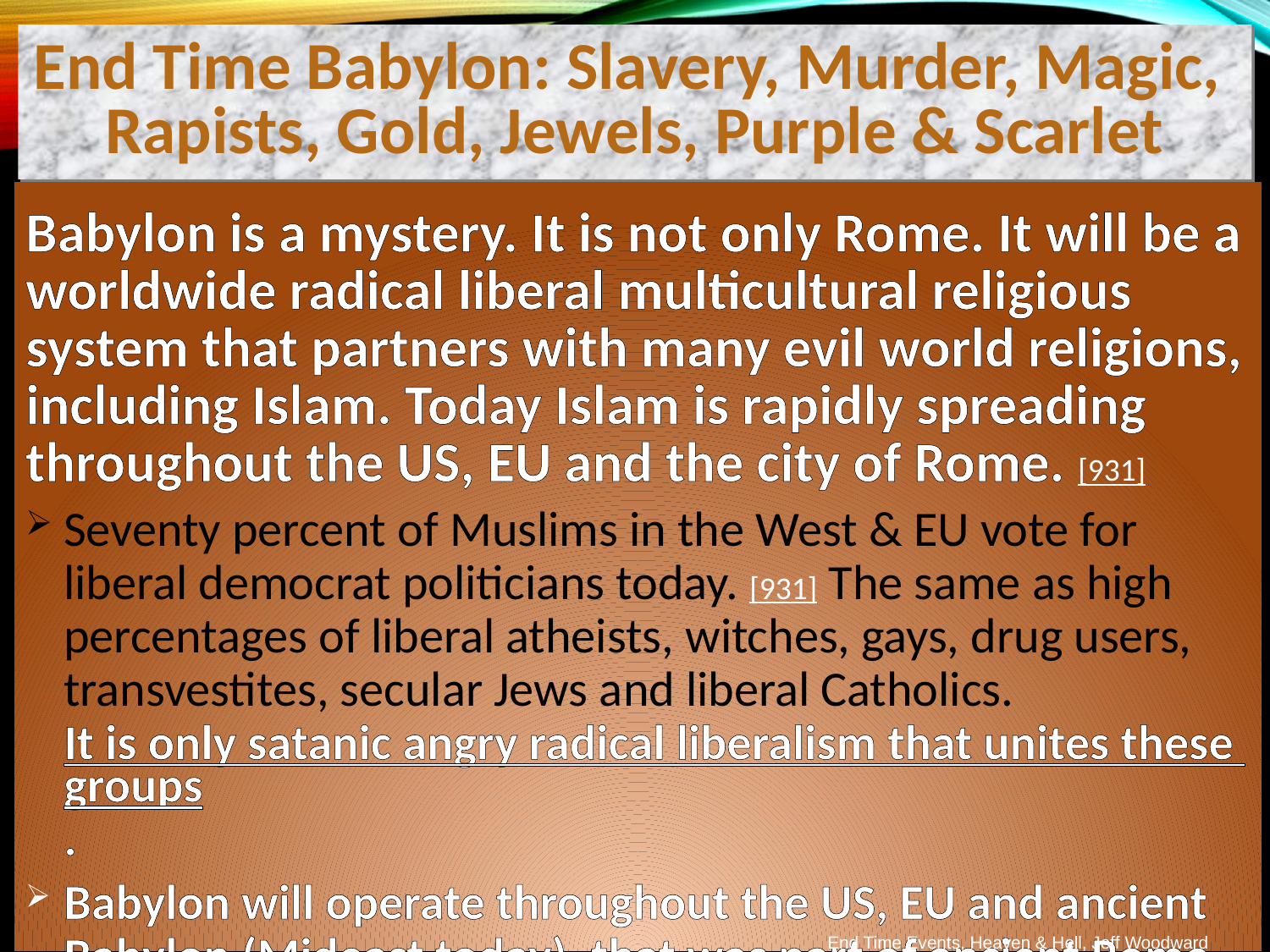

End Time Babylon: Slavery, Murder, Magic,
Rapists, Gold, Jewels, Purple & Scarlet
Babylon is a mystery. It is not only Rome. It will be a worldwide radical liberal multicultural religious system that partners with many evil world religions, including Islam. Today Islam is rapidly spreading throughout the US, EU and the city of Rome. [931]
Seventy percent of Muslims in the West & EU vote for liberal democrat politicians today. [931] The same as high percentages of liberal atheists, witches, gays, drug users, transvestites, secular Jews and liberal Catholics. It is only satanic angry radical liberalism that unites these groups.
Babylon will operate throughout the US, EU and ancient Babylon (Mideast today), that was part of ancient Rome.
End Time Events, Heaven & Hell, Jeff Woodward